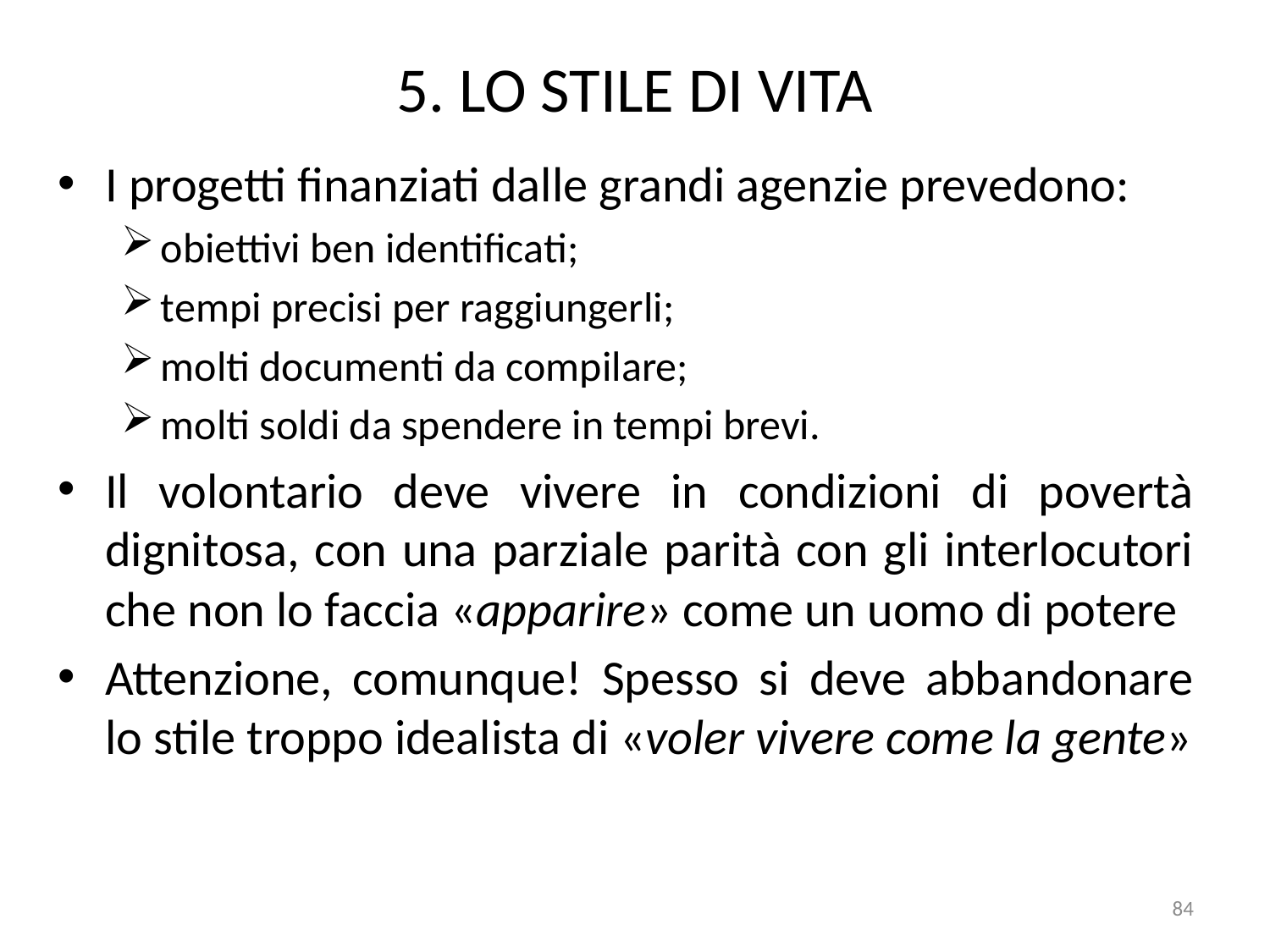

# 5. LO STILE DI VITA
I progetti finanziati dalle grandi agenzie prevedono:
obiettivi ben identificati;
tempi precisi per raggiungerli;
molti documenti da compilare;
molti soldi da spendere in tempi brevi.
Il volontario deve vivere in condizioni di povertà dignitosa, con una parziale parità con gli interlocutori che non lo faccia «apparire» come un uomo di potere
Attenzione, comunque! Spesso si deve abbandonare lo stile troppo idealista di «voler vivere come la gente»
84